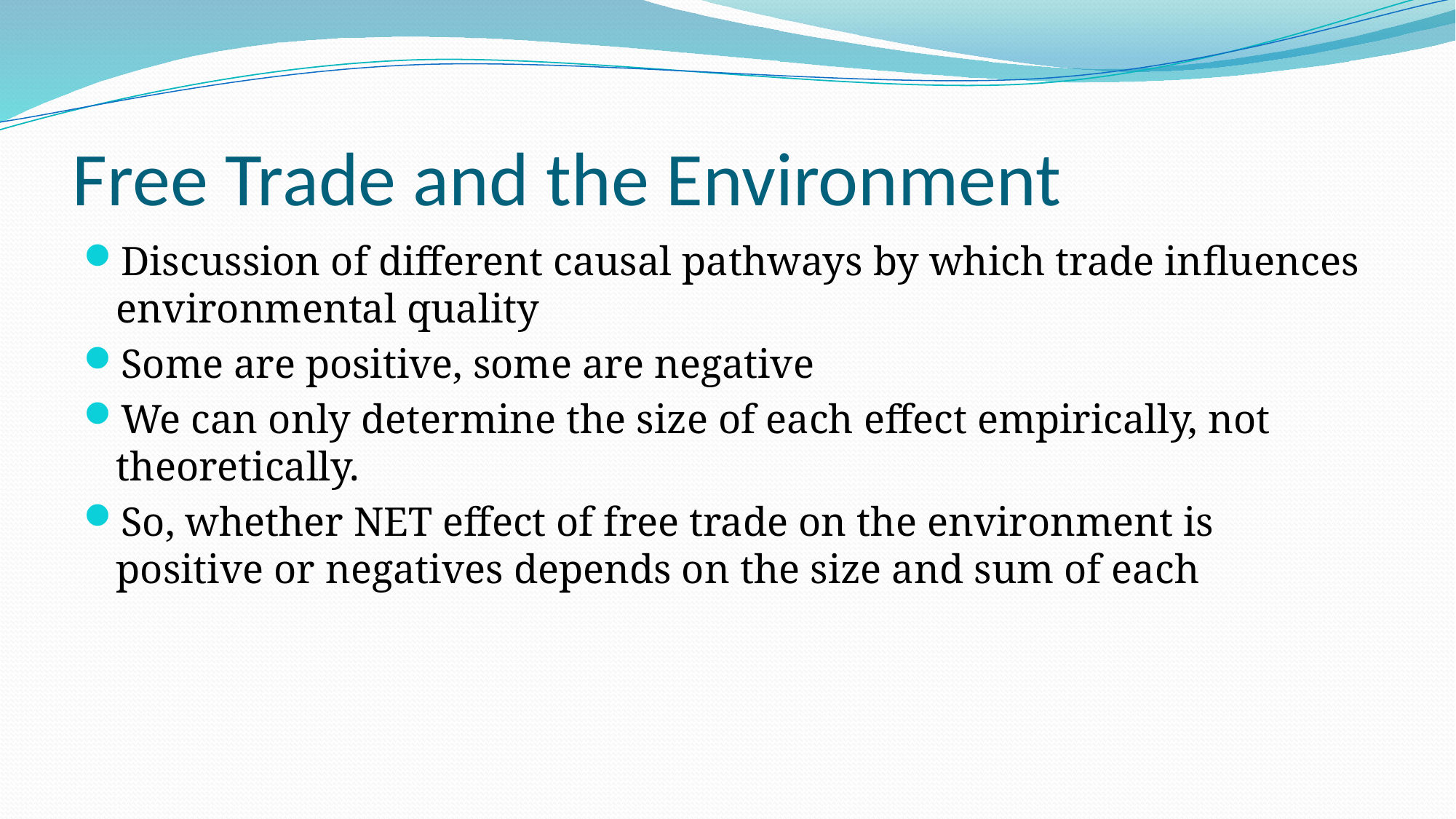

# Free Trade and the Environment
Discussion of different causal pathways by which trade influences environmental quality
Some are positive, some are negative
We can only determine the size of each effect empirically, not theoretically.
So, whether NET effect of free trade on the environment is positive or negatives depends on the size and sum of each